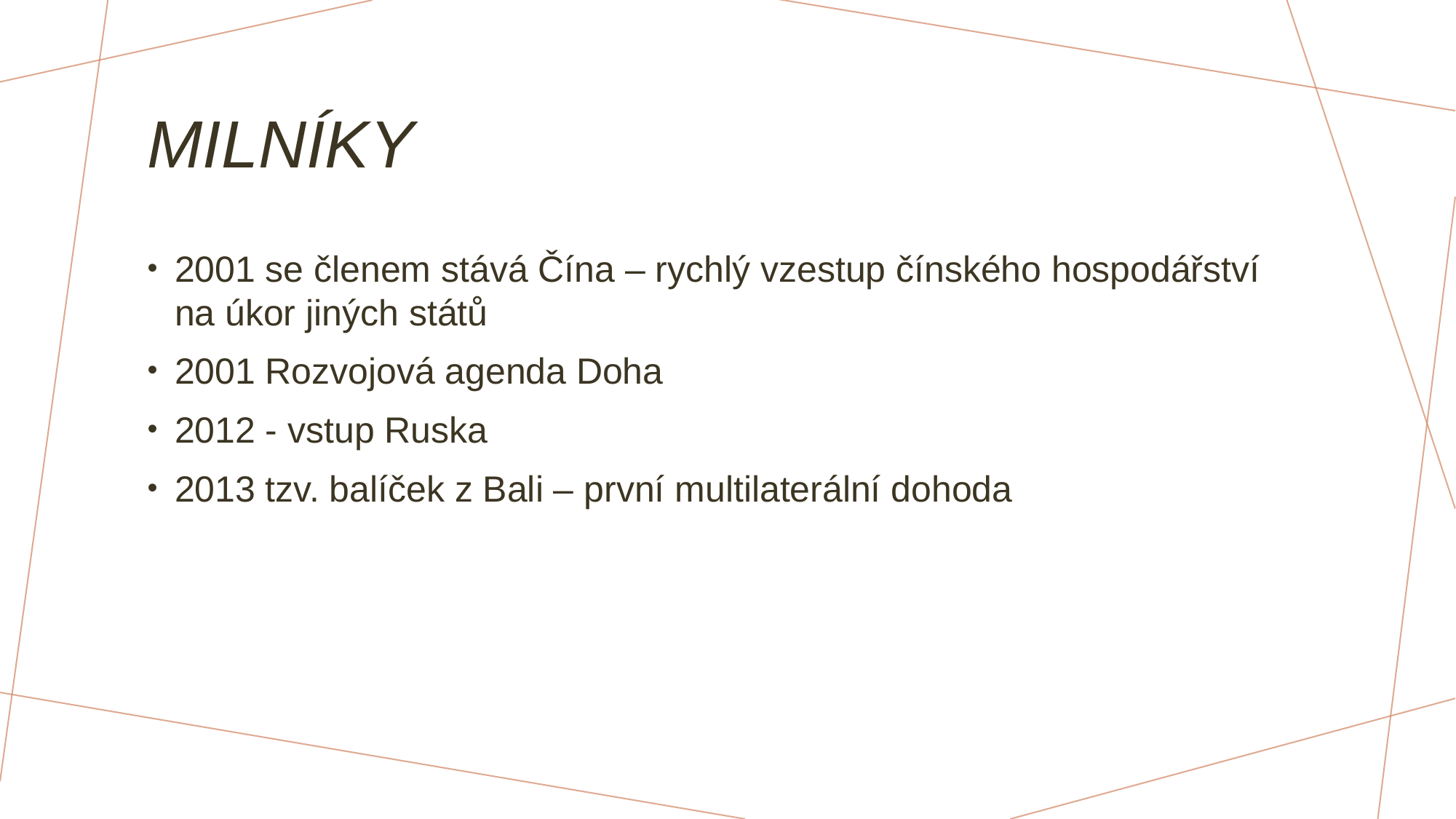

# milníky
2001 se členem stává Čína – rychlý vzestup čínského hospodářství na úkor jiných států
2001 Rozvojová agenda Doha
2012 - vstup Ruska
2013 tzv. balíček z Bali – první multilaterální dohoda